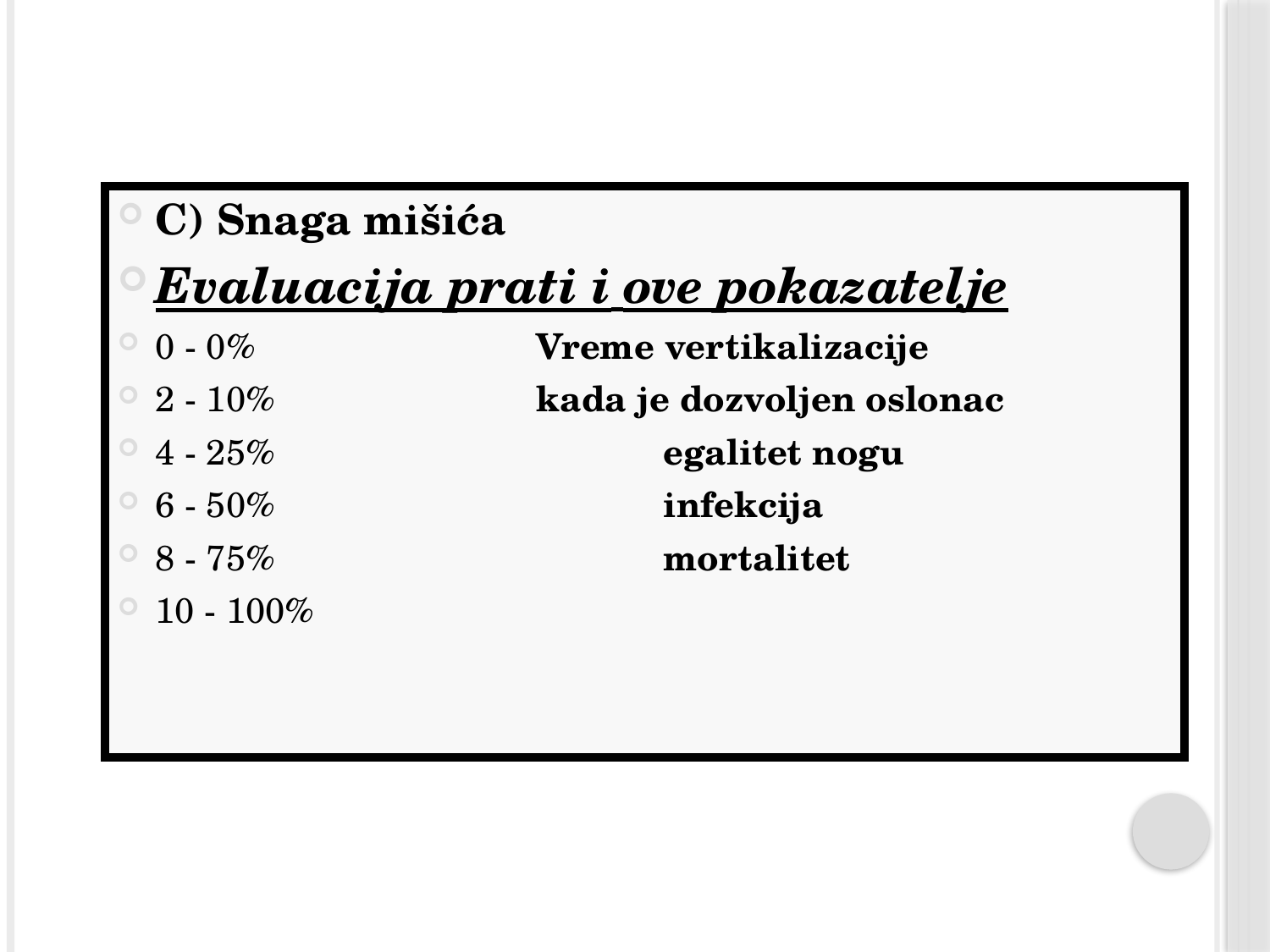

C) Snaga mišića
Evaluacija prati i ove pokazatelje
0 - 0%			Vreme vertikalizacije
2 - 10%			kada je dozvoljen oslonac
4 - 25%				egalitet nogu
6 - 50%				infekcija
8 - 75%				mortalitet
10 - 100%